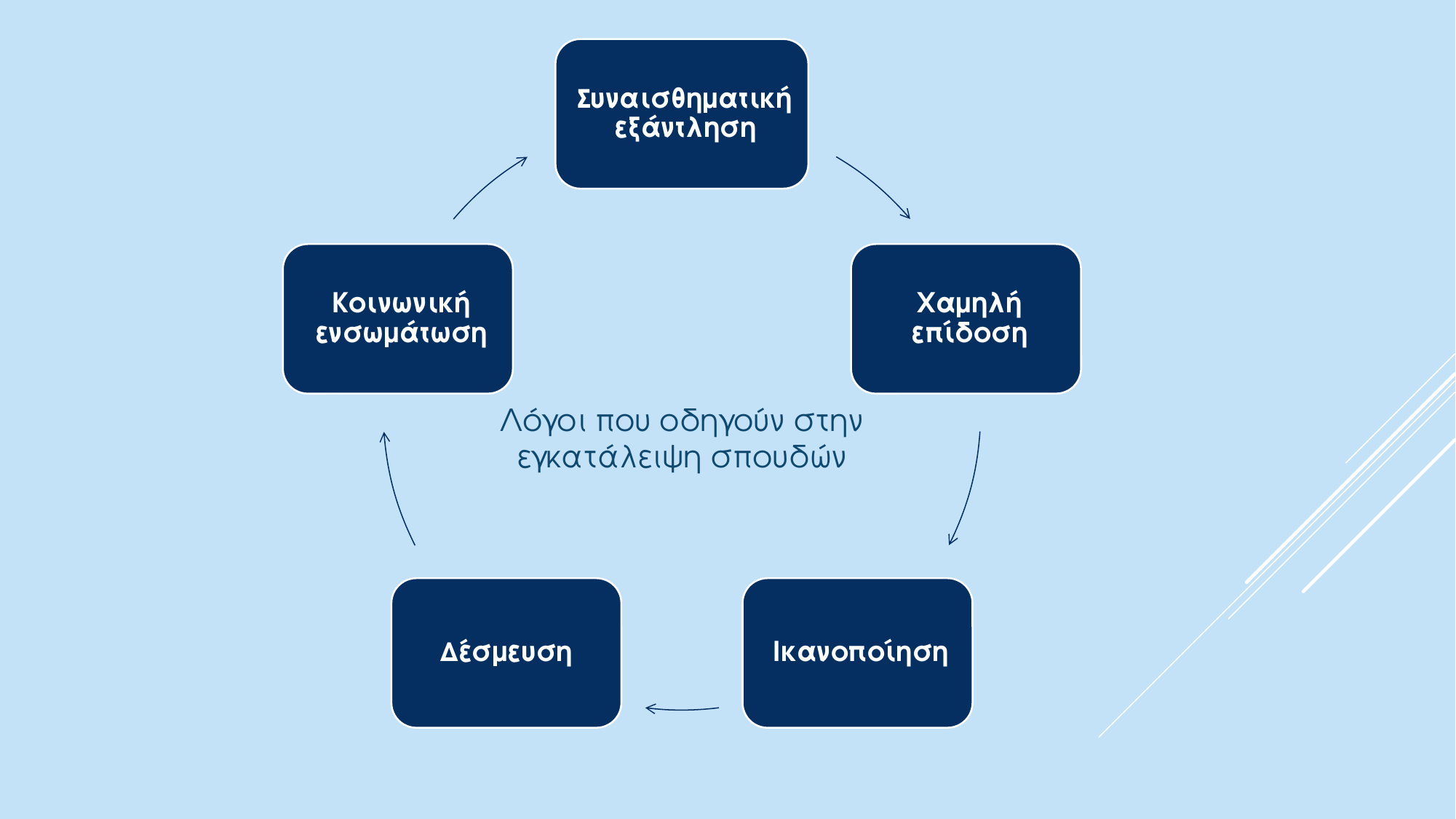

Συναισθηματική εξάντληση
Χαμηλή επίδοση
Ικανοποίηση
Δέσμευση
Κοινωνική ενσωμάτωση
#
Λόγοι που οδηγούν στην εγκατάλειψη σπουδών